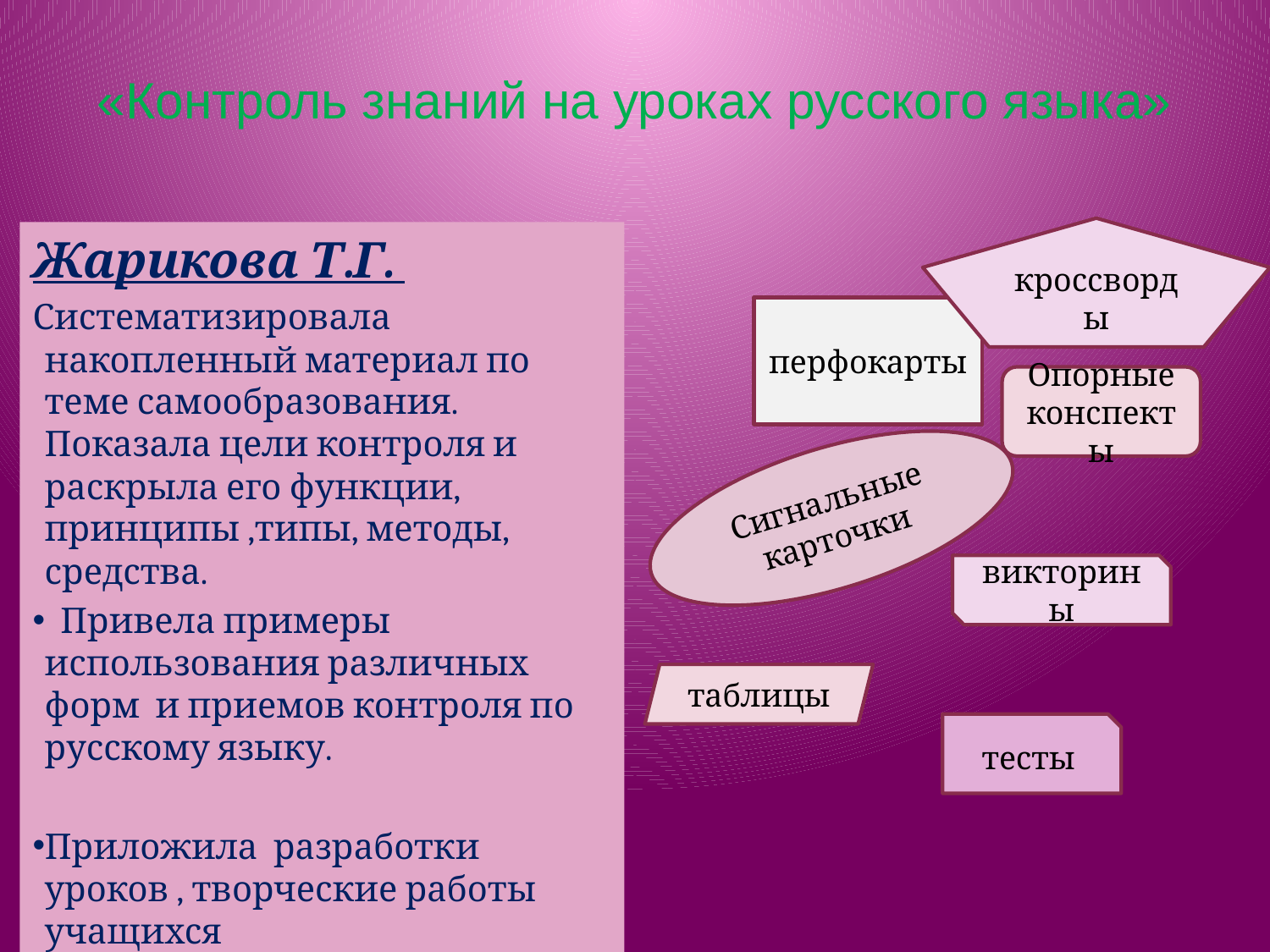

# «Контроль знаний на уроках русского языка»
кроссворды
Жарикова Т.Г.
Систематизировала накопленный материал по теме самообразования. Показала цели контроля и раскрыла его функции, принципы ,типы, методы, средства.
  Привела примеры использования различных форм  и приемов контроля по русскому языку.

Приложила  разработки уроков , творческие работы учащихся

перфокарты
Опорные
конспекты
Сигнальные карточки
викторины
таблицы
тесты